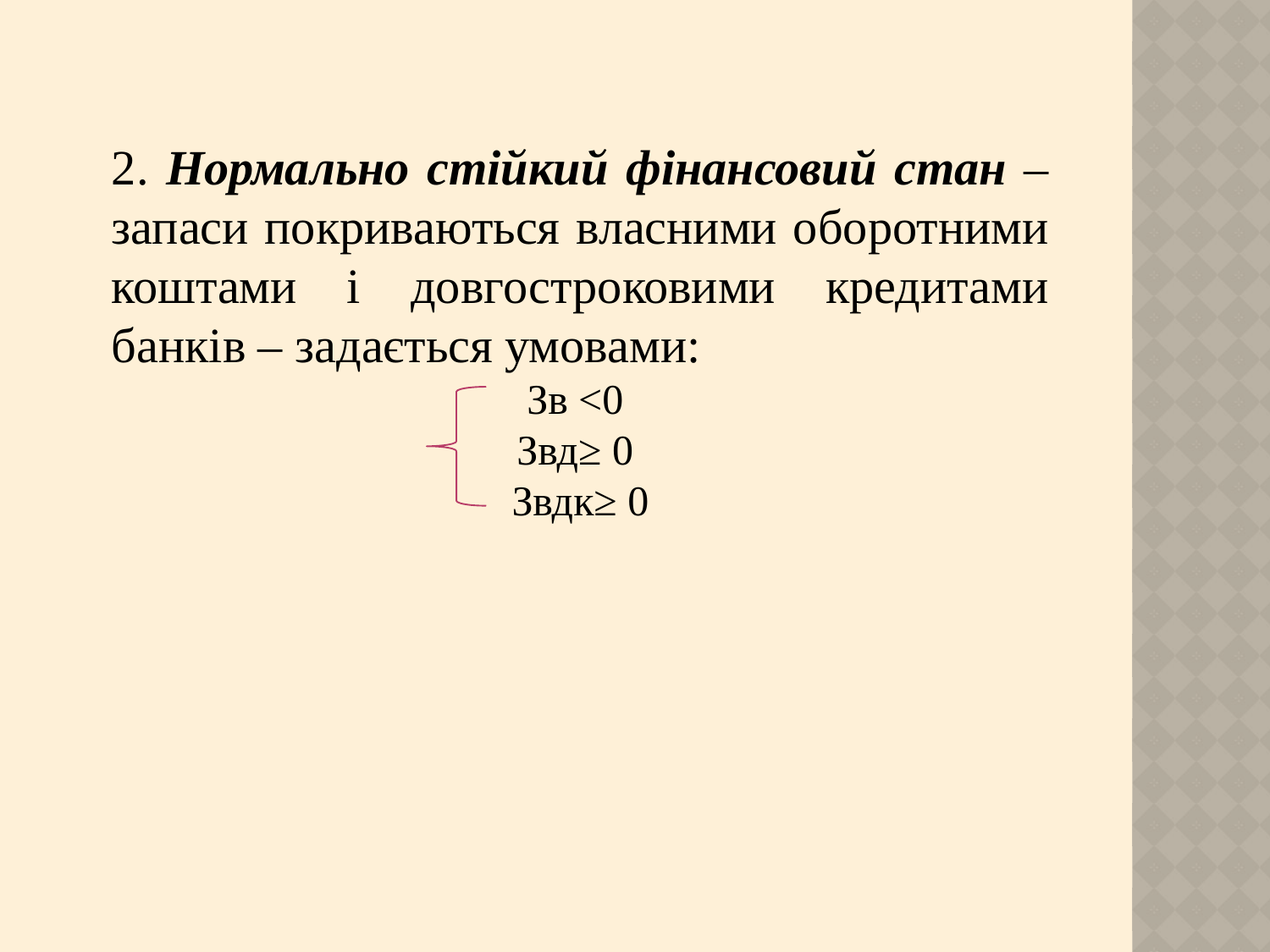

2. Нормально стійкий фінансовий стан – запаси покриваються власними оборотними коштами і довгостроковими кредитами банків – задається умовами:
Зв <0
Звд≥ 0
Звдк≥ 0